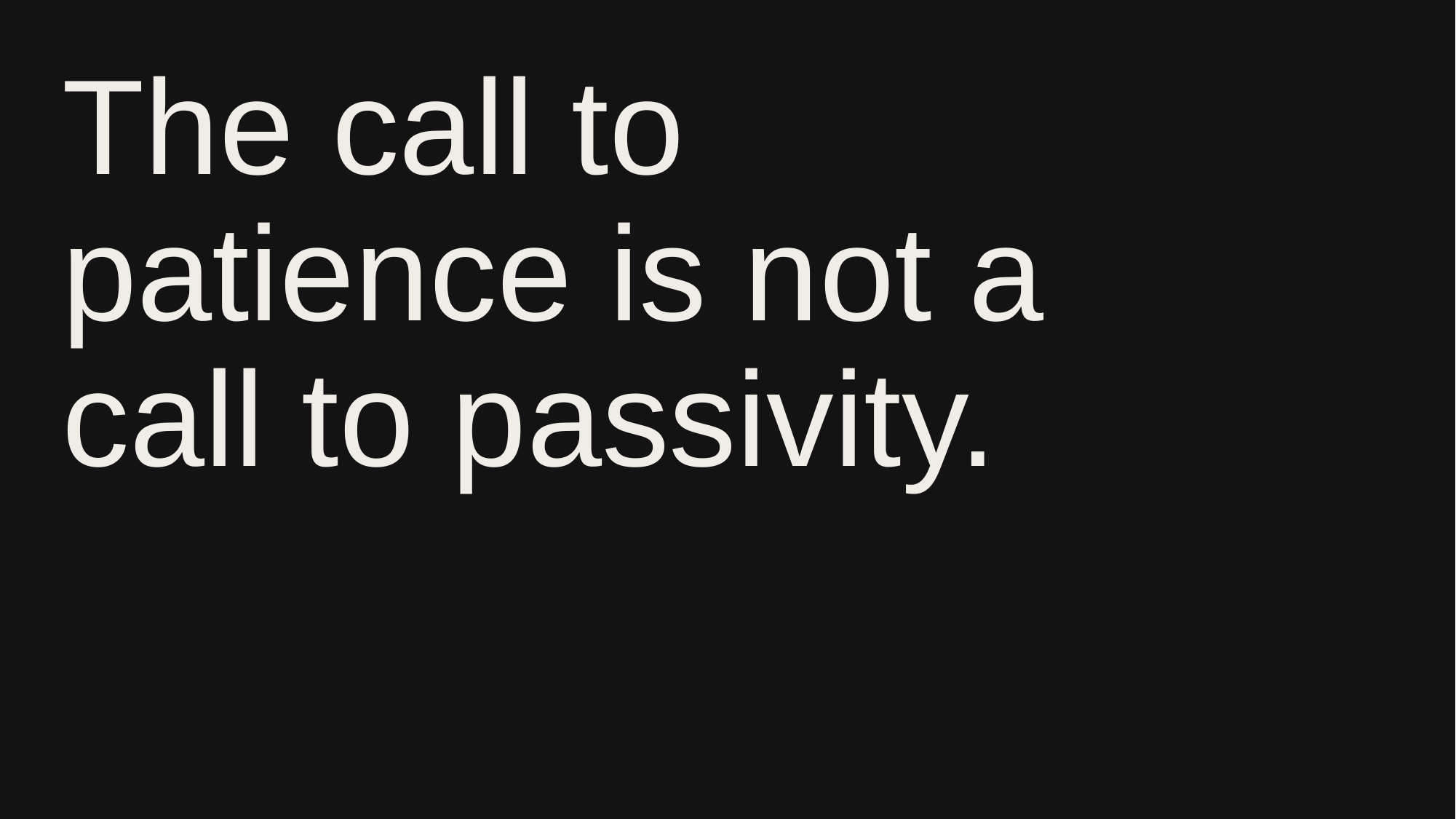

# The call to patience is not a call to passivity.